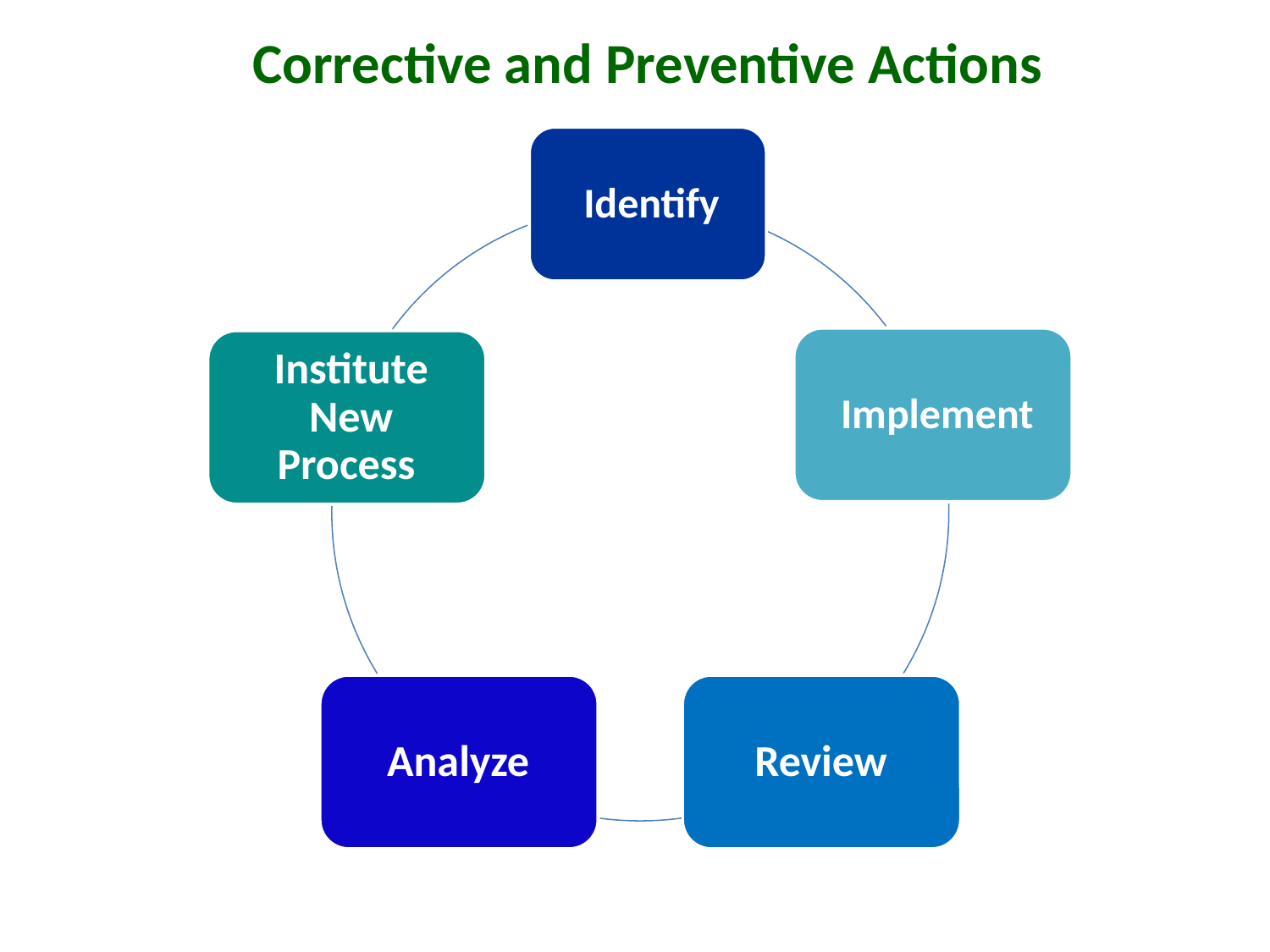

Corrective and Preventive Actions
Identify
Implement
Review
Analyze
Institute New Process